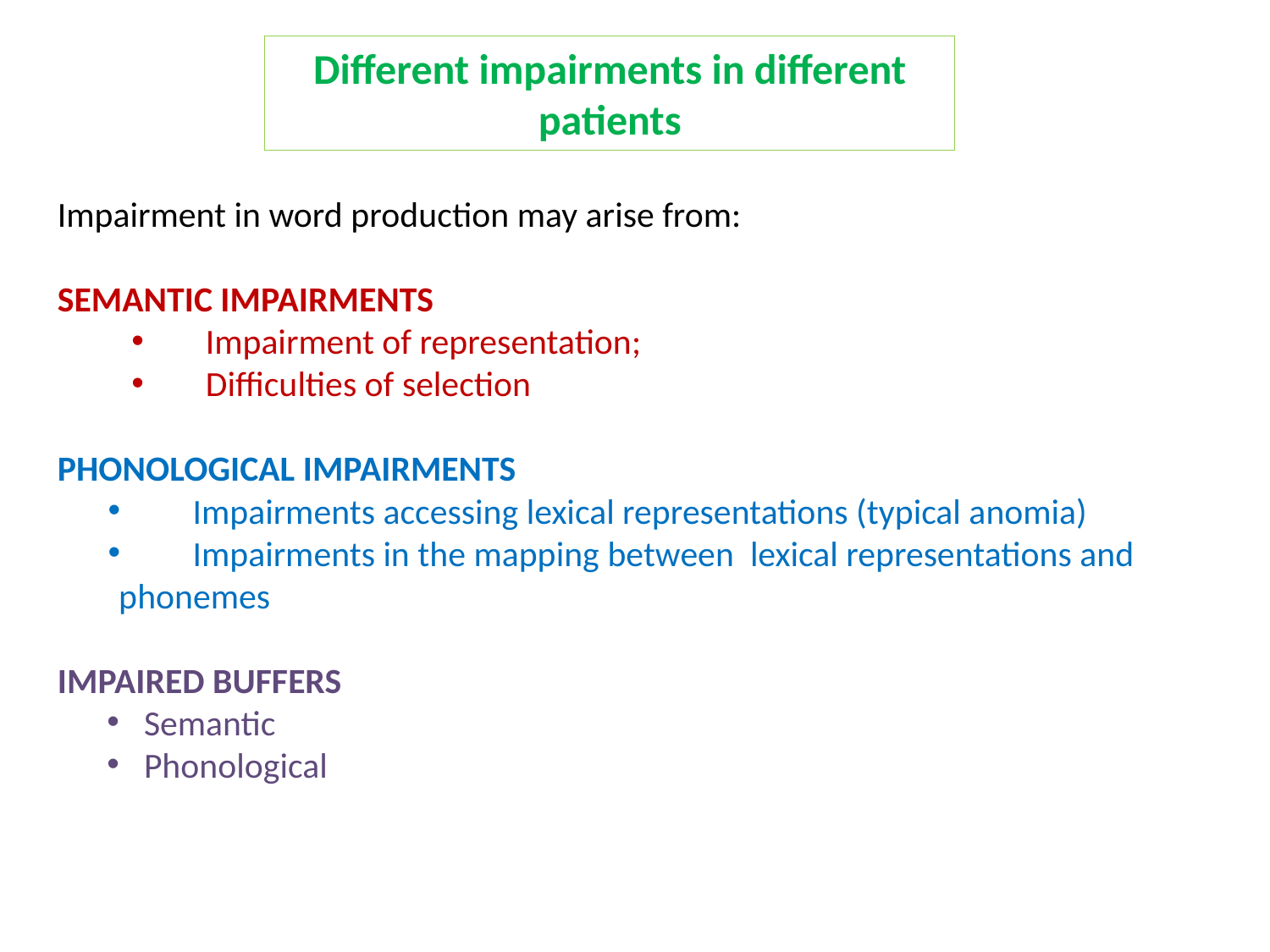

Different impairments in different patients
Impairment in word production may arise from:

SEMANTIC IMPAIRMENTS
	Impairment of representation;
	Difficulties of selection

PHONOLOGICAL IMPAIRMENTS
	Impairments accessing lexical representations (typical anomia)
	Impairments in the mapping between  lexical representations and phonemes

IMPAIRED BUFFERS
Semantic
Phonological